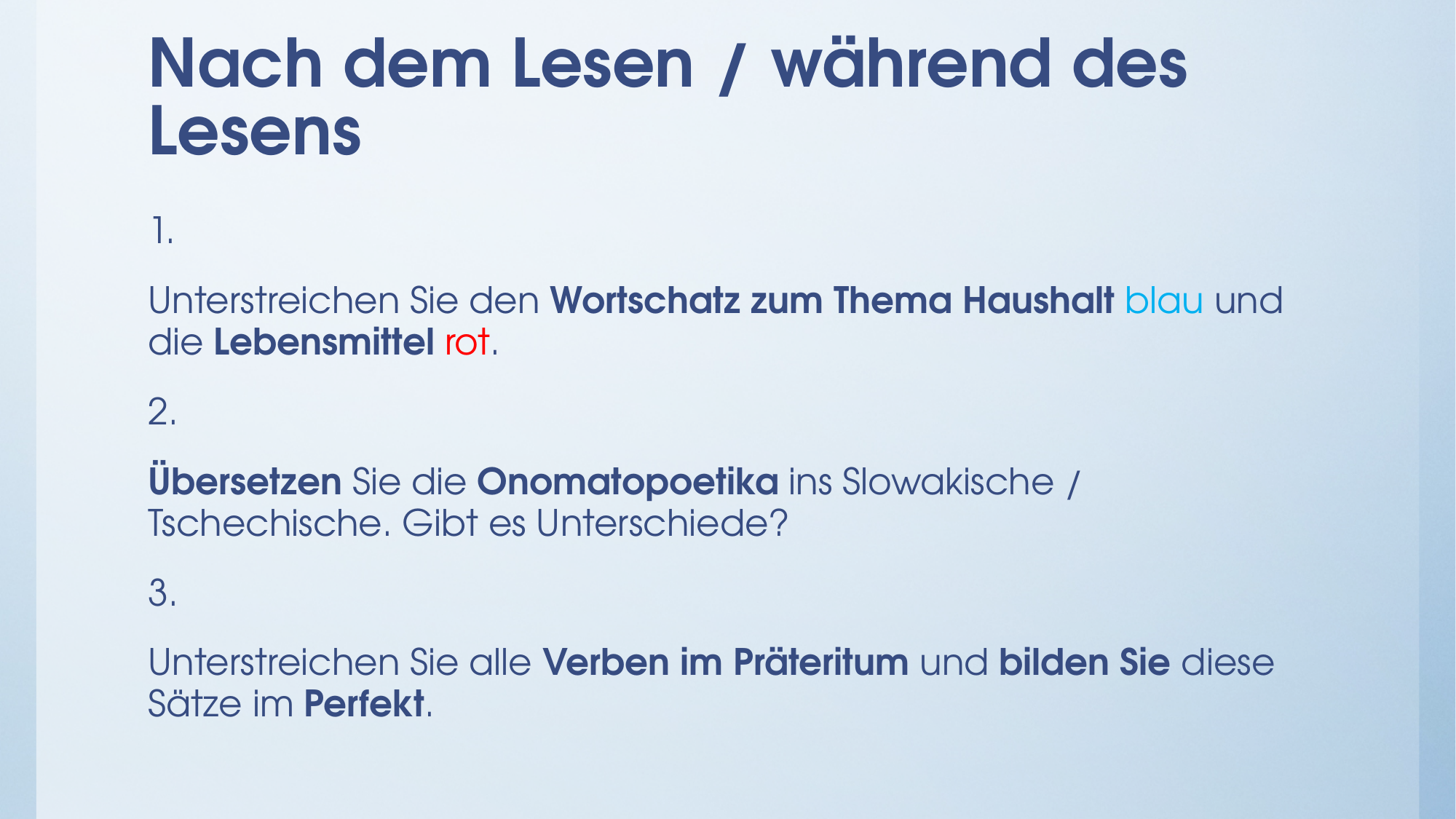

# Nach dem Lesen / während des Lesens
1.
Unterstreichen Sie den Wortschatz zum Thema Haushalt blau und die Lebensmittel rot.
2.
Übersetzen Sie die Onomatopoetika ins Slowakische / Tschechische. Gibt es Unterschiede?
3.
Unterstreichen Sie alle Verben im Präteritum und bilden Sie diese Sätze im Perfekt.